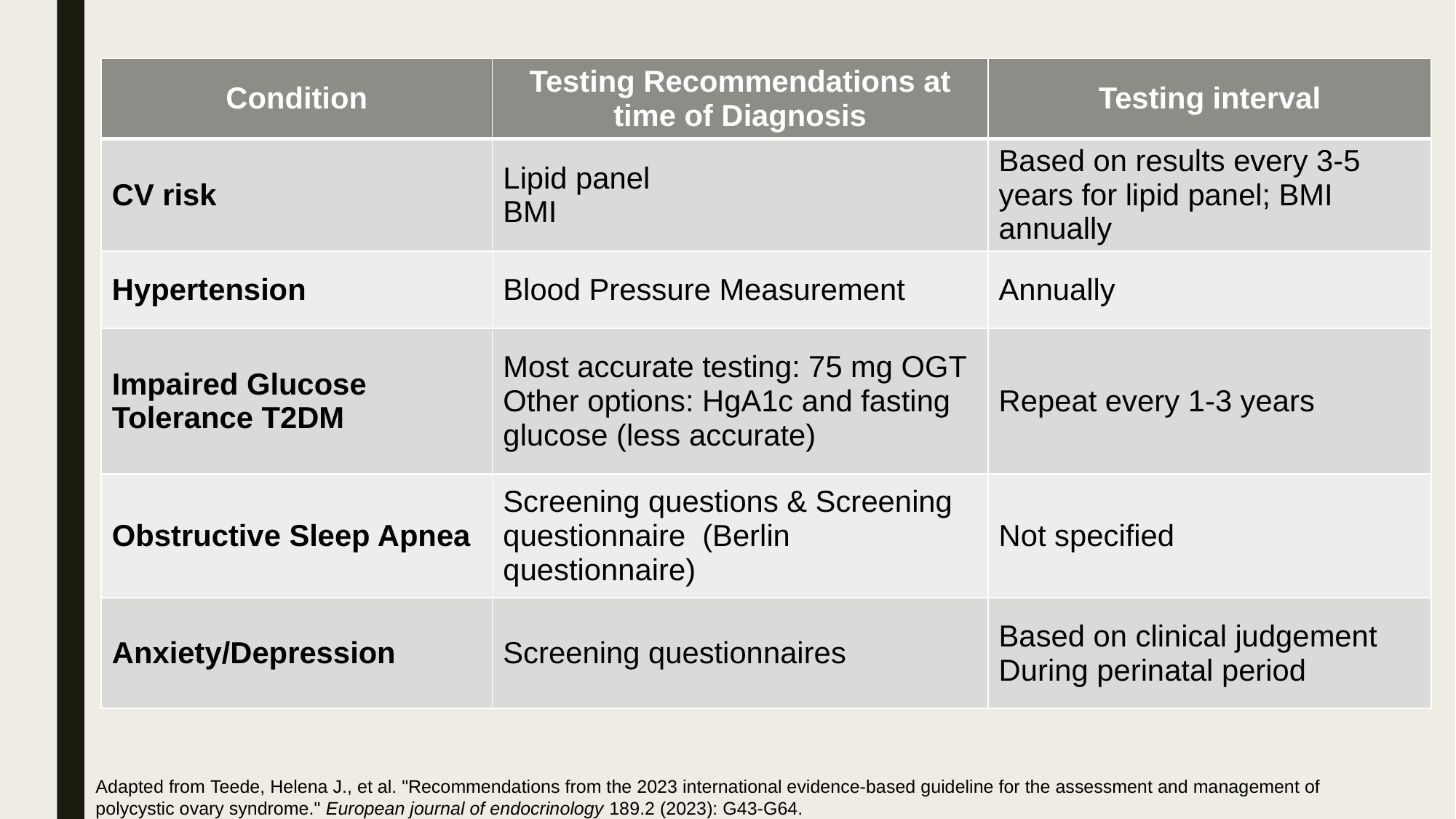

| Condition | Testing Recommendations at time of Diagnosis | Testing interval |
| --- | --- | --- |
| CV risk | Lipid panel BMI | Based on results every 3-5 years for lipid panel; BMI annually |
| Hypertension | Blood Pressure Measurement | Annually |
| Impaired Glucose Tolerance T2DM | Most accurate testing: 75 mg OGT Other options: HgA1c and fasting glucose (less accurate) | Repeat every 1-3 years |
| Obstructive Sleep Apnea | Screening questions & Screening questionnaire (Berlin questionnaire) | Not specified |
| Anxiety/Depression | Screening questionnaires | Based on clinical judgement During perinatal period |
Adapted from Teede, Helena J., et al. "Recommendations from the 2023 international evidence-based guideline for the assessment and management of polycystic ovary syndrome." European journal of endocrinology 189.2 (2023): G43-G64.